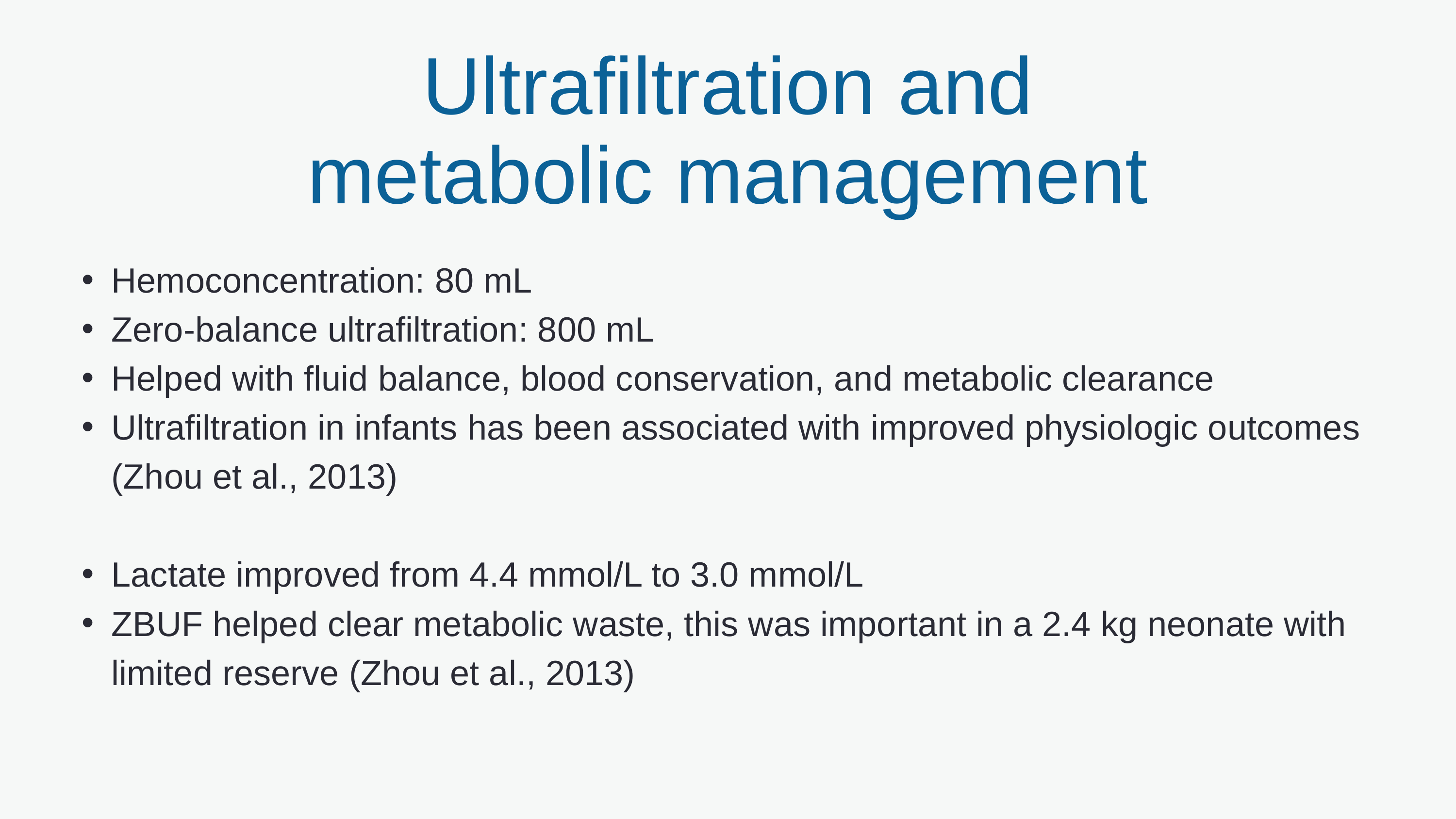

Ultrafiltration and metabolic management
Hemoconcentration: 80 mL
Zero-balance ultrafiltration: 800 mL
Helped with fluid balance, blood conservation, and metabolic clearance
Ultrafiltration in infants has been associated with improved physiologic outcomes (Zhou et al., 2013)

Lactate improved from 4.4 mmol/L to 3.0 mmol/L
ZBUF helped clear metabolic waste, this was important in a 2.4 kg neonate with limited reserve (Zhou et al., 2013)